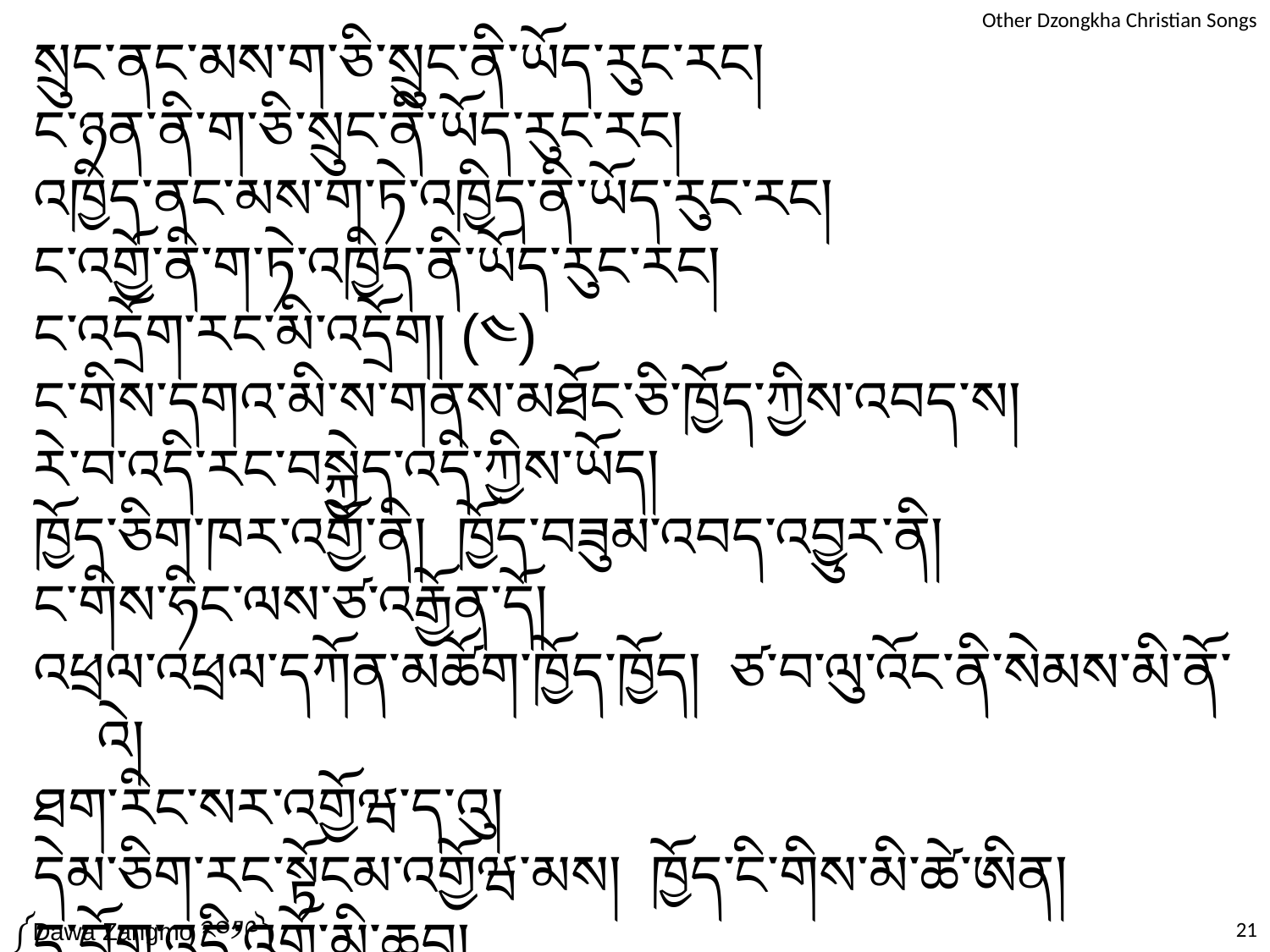

སྲུང་ནང་མས་ག་ཅི་སྲུང་ནི་ཡོད་རུང་རང།
ང་ཉན་ནི་ག་ཅི་སྲུང་ནི་ཡོད་རུང་རང།
འཁྱིད་ནང་མས་ག་ཏེ་འཁྱིད་ནི་ཡོད་རུང་རང།
ང་འགྱོ་ནི་ག་ཏེ་འཁྱིད་ནི་ཡོད་རུང་རང།
ང་འདྲོག་རང་མི་འདྲོག། (༤)
ང་གིས་དགའ་མི་ས་གནས་མཐོང་ཅི་ཁྱོད་ཀྱིས་འབད་ས།
རེ་བ་འདི་རང་བསྐྱེད་འདི་ཀྱིས་ཡོད།
ཁྱོད་ཅིག་ཁར་འགྱོ་ནི།  ཁྱོད་བཟུམ་འབད་འབྱུར་ནི།
ང་གིས་ཧིང་ལས་ཙ་འརྒྱོན་དོ།
འཕྲལ་འཕྲལ་དཀོན་མཚོག་ཁྱོད་ཁྱོད།  ཙ་བ་ལུ་འོང་ནི་སེམས་མི་ནོ་འེ།
ཐག་རིང་སར་འགྱོཝ་ད་འུ།
དེམ་ཅིག་རང་སྟོངམ་འགྱོཝ་མས།  ཁྱོད་ངི་གིས་མི་ཚེ་ཨིན།
ད་བྱོག་འདི་འགྱོ་མི་ཆུབ།
༼Dawa Zangmo ༢༠༡༩༽
21